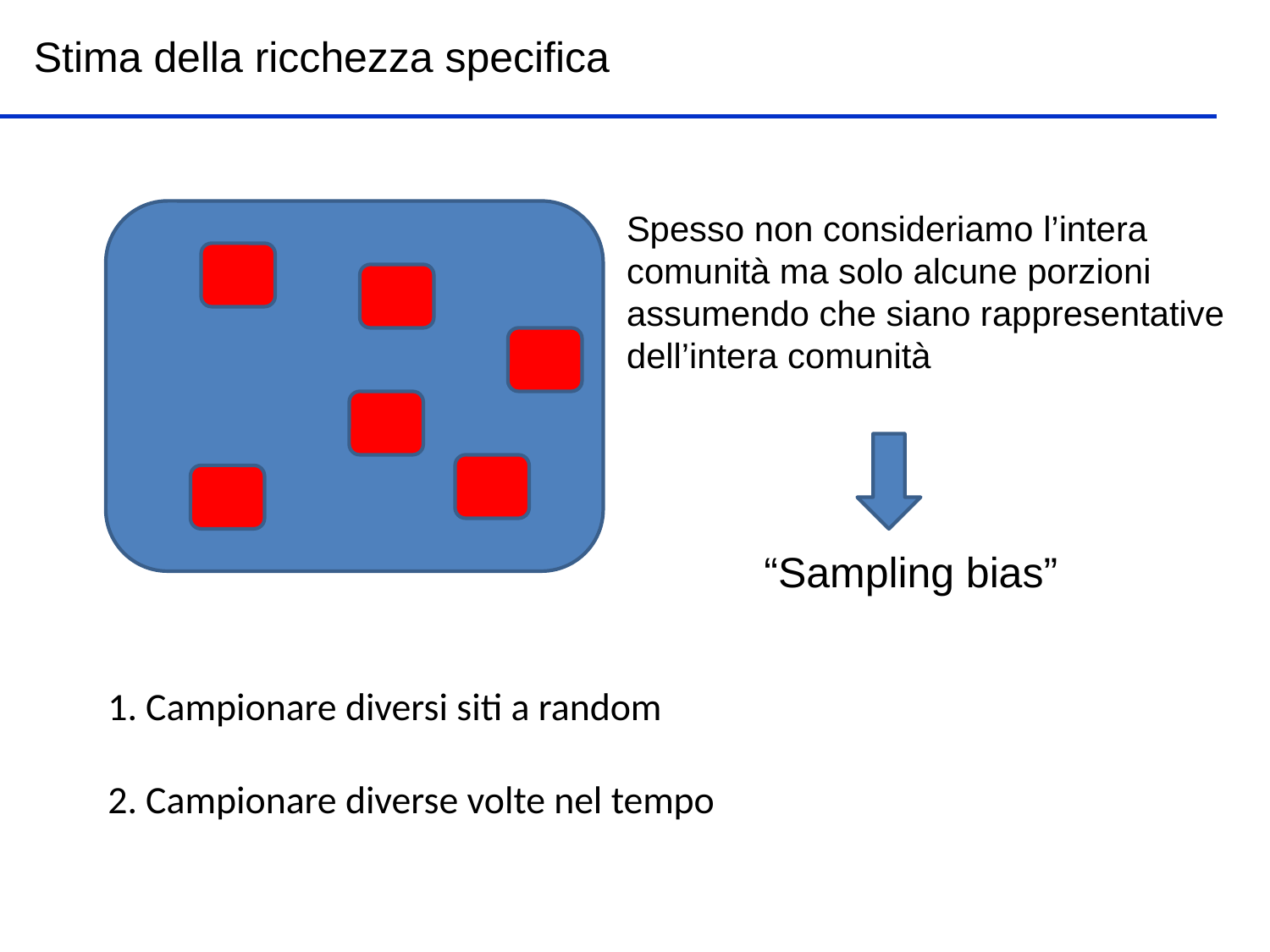

Stima della ricchezza specifica
Spesso non consideriamo l’intera comunità ma solo alcune porzioni
assumendo che siano rappresentative dell’intera comunità

“Sampling bias”
1. Campionare diversi siti a random

2. Campionare diverse volte nel tempo